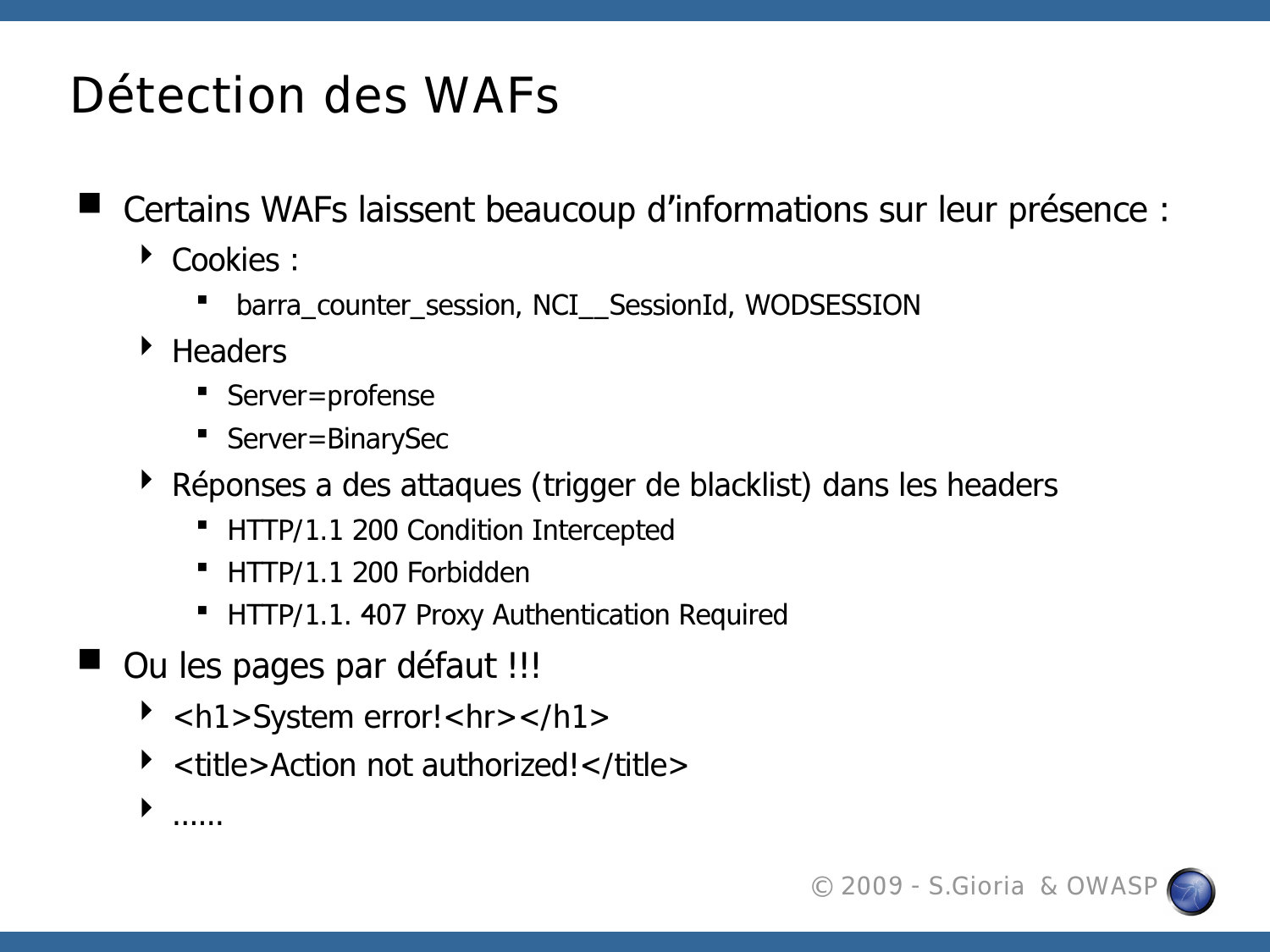

# Détection des WAFs
Certains WAFs laissent beaucoup d’informations sur leur présence :
Cookies :
 barra_counter_session, NCI__SessionId, WODSESSION
Headers
Server=profense
Server=BinarySec
Réponses a des attaques (trigger de blacklist) dans les headers
HTTP/1.1 200 Condition Intercepted
HTTP/1.1 200 Forbidden
HTTP/1.1. 407 Proxy Authentication Required
Ou les pages par défaut !!!
<h1>System error!<hr></h1>
<title>Action not authorized!</title>
……